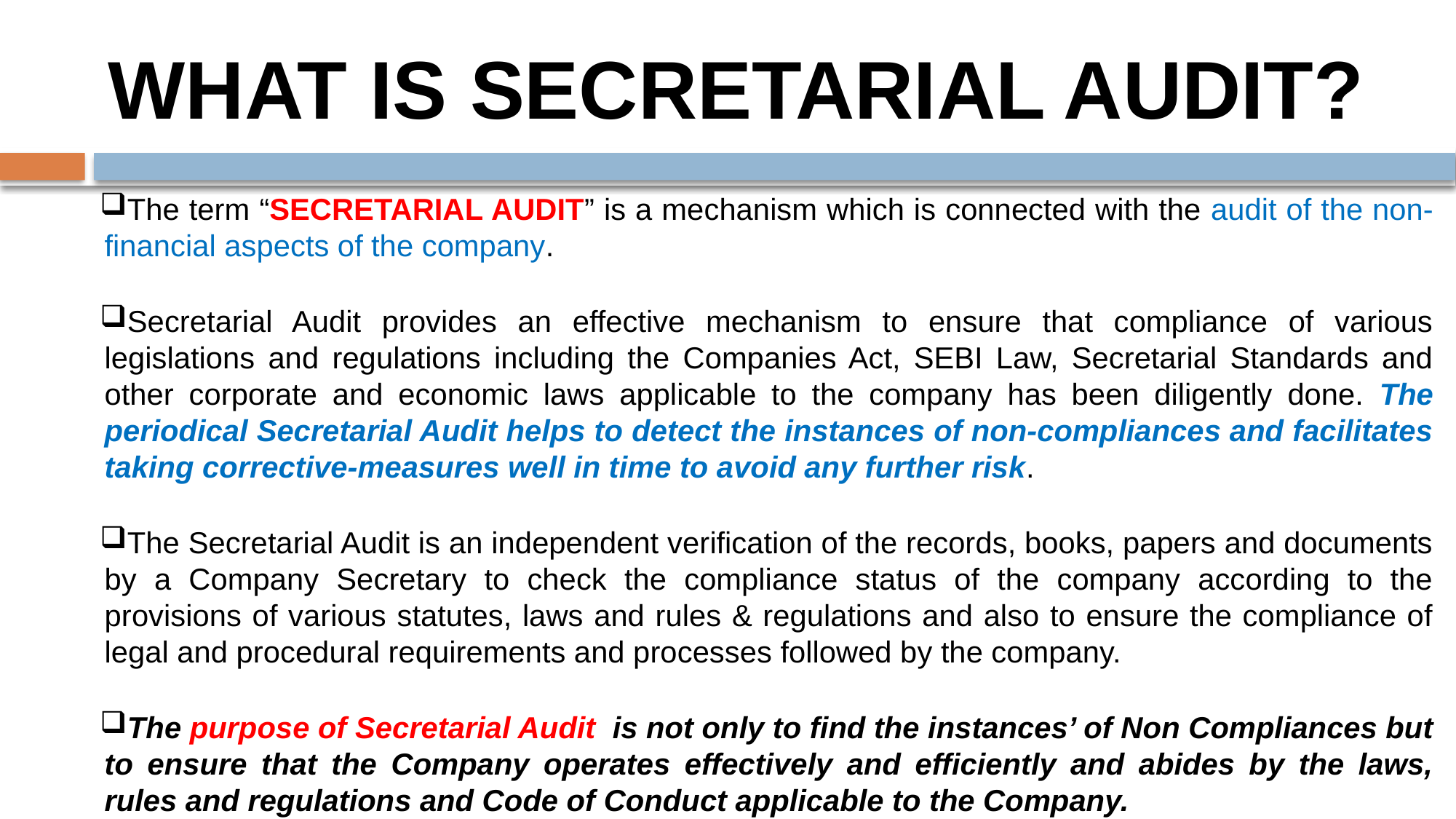

# WHAT IS SECRETARIAL AUDIT?
The term “SECRETARIAL AUDIT” is a mechanism which is connected with the audit of the non-financial aspects of the company.

Secretarial Audit provides an effective mechanism to ensure that compliance of various legislations and regulations including the Companies Act, SEBI Law, Secretarial Standards and other corporate and economic laws applicable to the company has been diligently done. The periodical Secretarial Audit helps to detect the instances of non-compliances and facilitates taking corrective-measures well in time to avoid any further risk.

The Secretarial Audit is an independent verification of the records, books, papers and documents by a Company Secretary to check the compliance status of the company according to the provisions of various statutes, laws and rules & regulations and also to ensure the compliance of legal and procedural requirements and processes followed by the company.

The purpose of Secretarial Audit  is not only to find the instances’ of Non Compliances but to ensure that the Company operates effectively and efficiently and abides by the laws, rules and regulations and Code of Conduct applicable to the Company.

Page No. 2